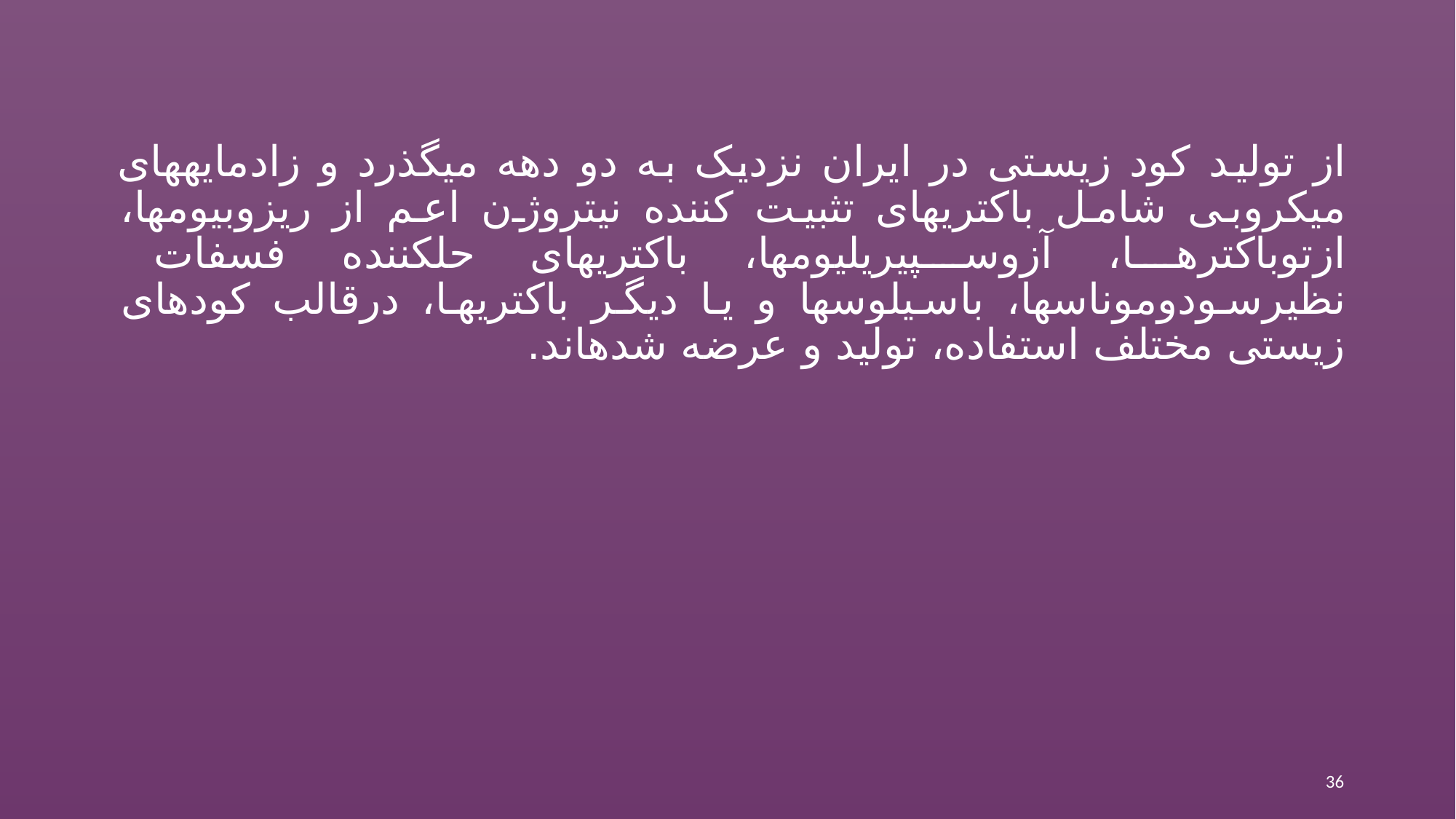

از تولید کود زیستی در ایران نزدیک به دو دهه می‏گذرد و زادمایه‏های میکروبی شامل باکتری‏های تثبیت کننده نیتروژن اعم از ریزوبیوم‏ها، ازتوباکترها، آزوسپیریلیوم‏ها، باکتری‏های حل‏کننده فسفات نظیرسودوموناس‏ها، باسیلوس‏ها و یا دیگر باکتری‏ها، درقالب کودهای زیستی مختلف استفاده، تولید و عرضه شده‏اند.
36